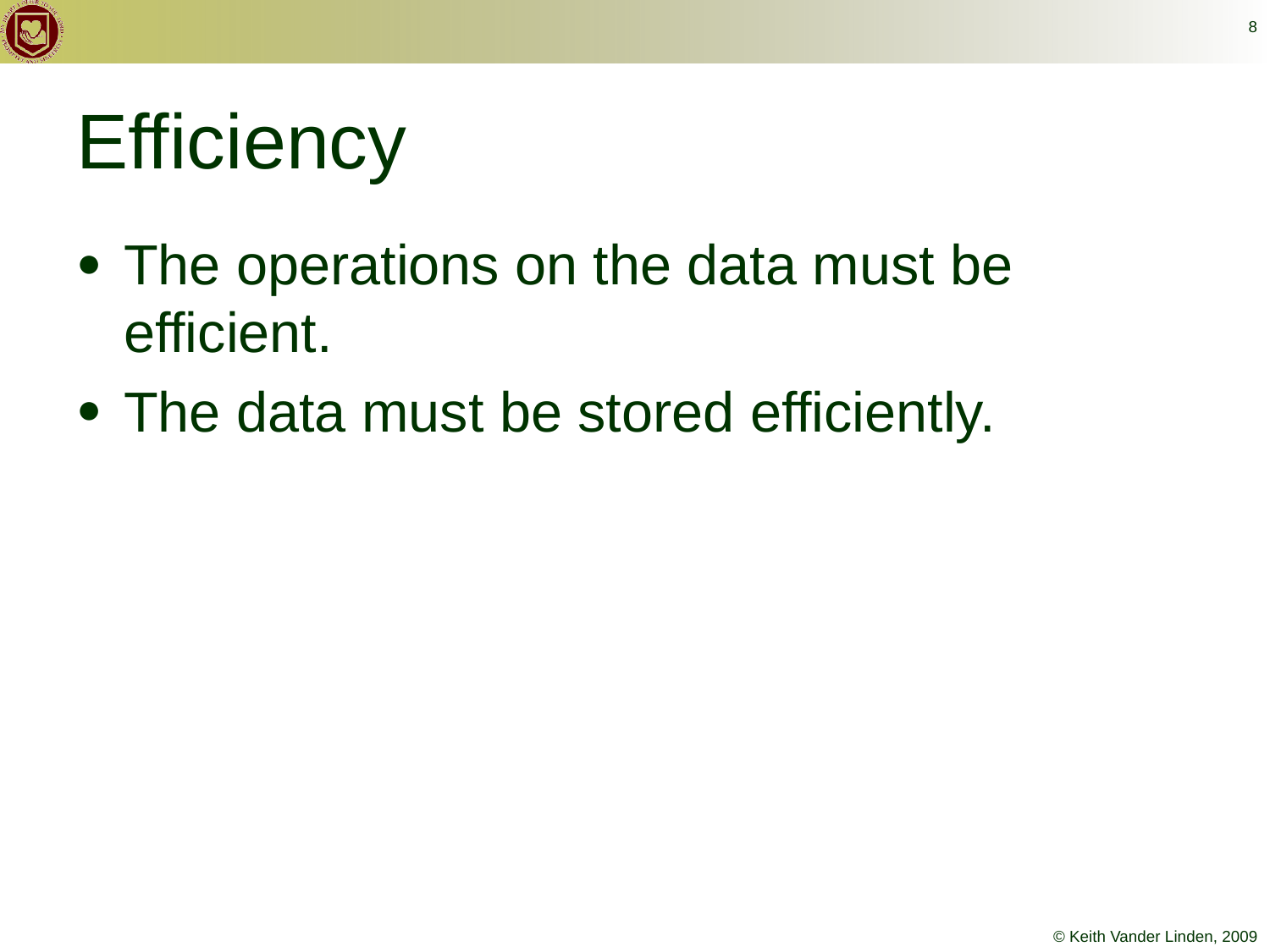

8
# Efficiency
The operations on the data must be efficient.
The data must be stored efficiently.